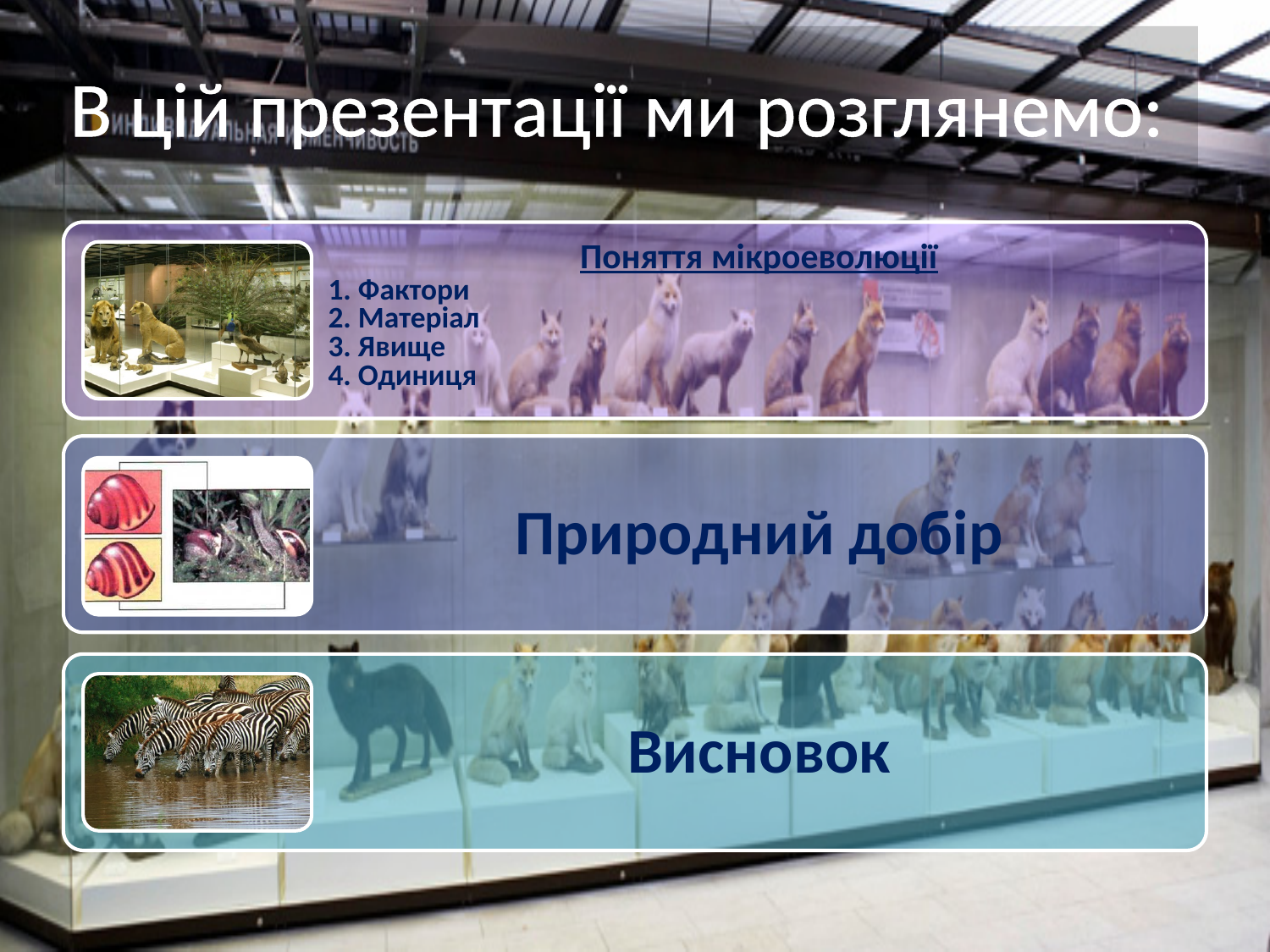

# В цій презентації ми розглянемо:
Поняття мікроеволюції
1. Фактори
2. Матеріал
3. Явище
4. Одиниця
Природний добір
Висновок